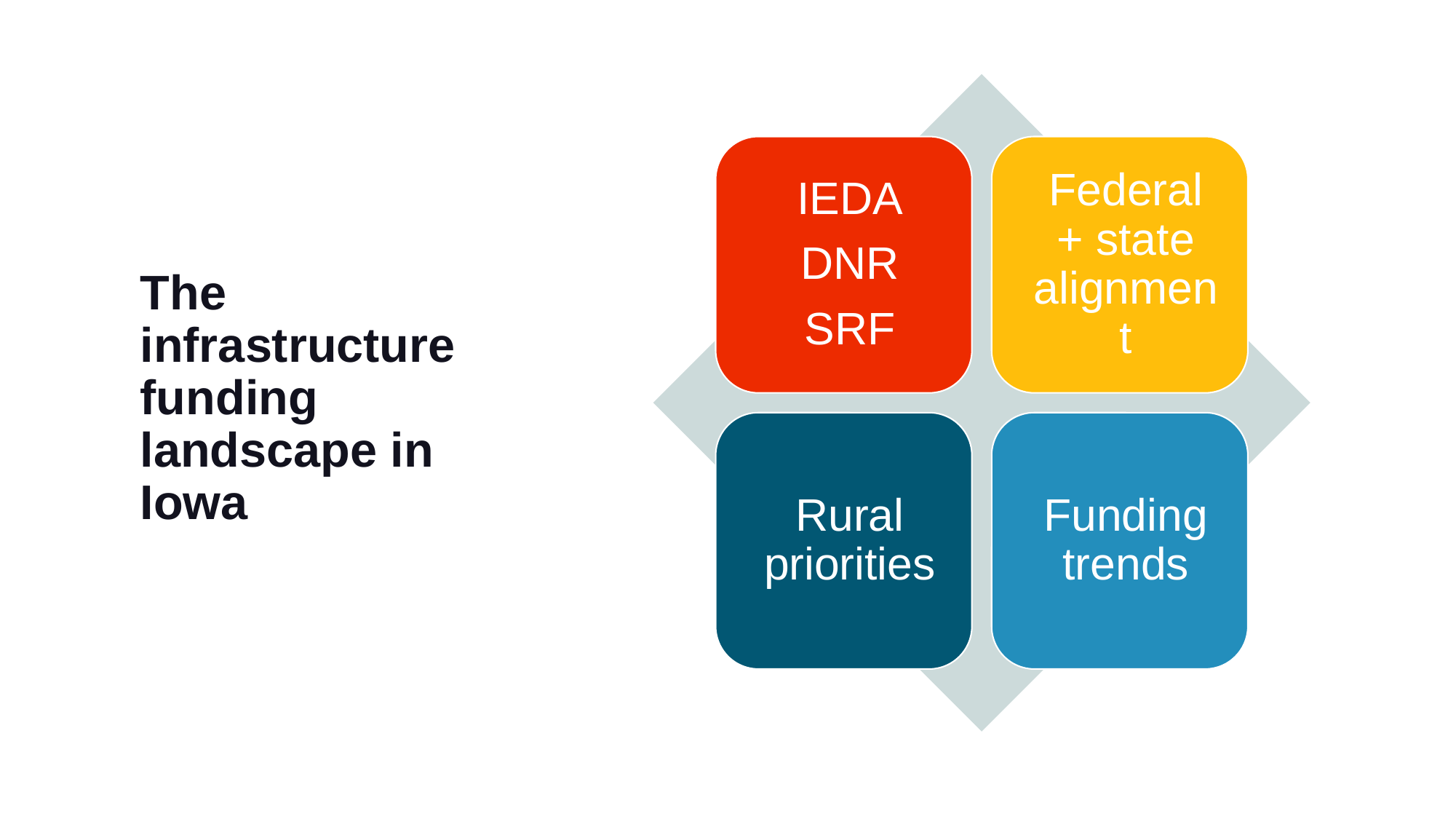

# The infrastructure funding landscape in Iowa
IEDA
DNR
SRF
Federal + state alignment
Rural priorities
Funding trends